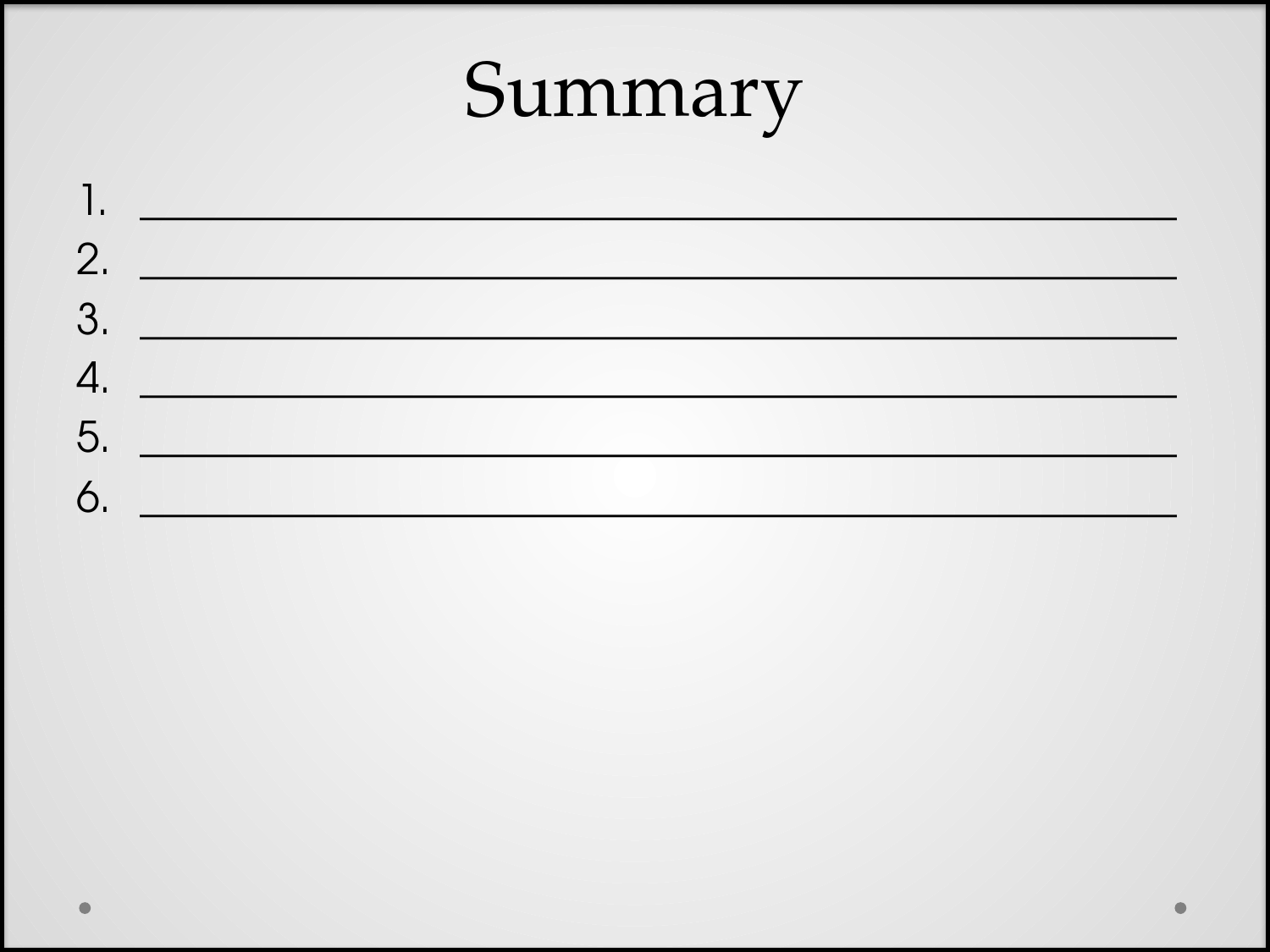

# Summary
_________________________________________________
_________________________________________________
_________________________________________________
_________________________________________________
_________________________________________________
_________________________________________________